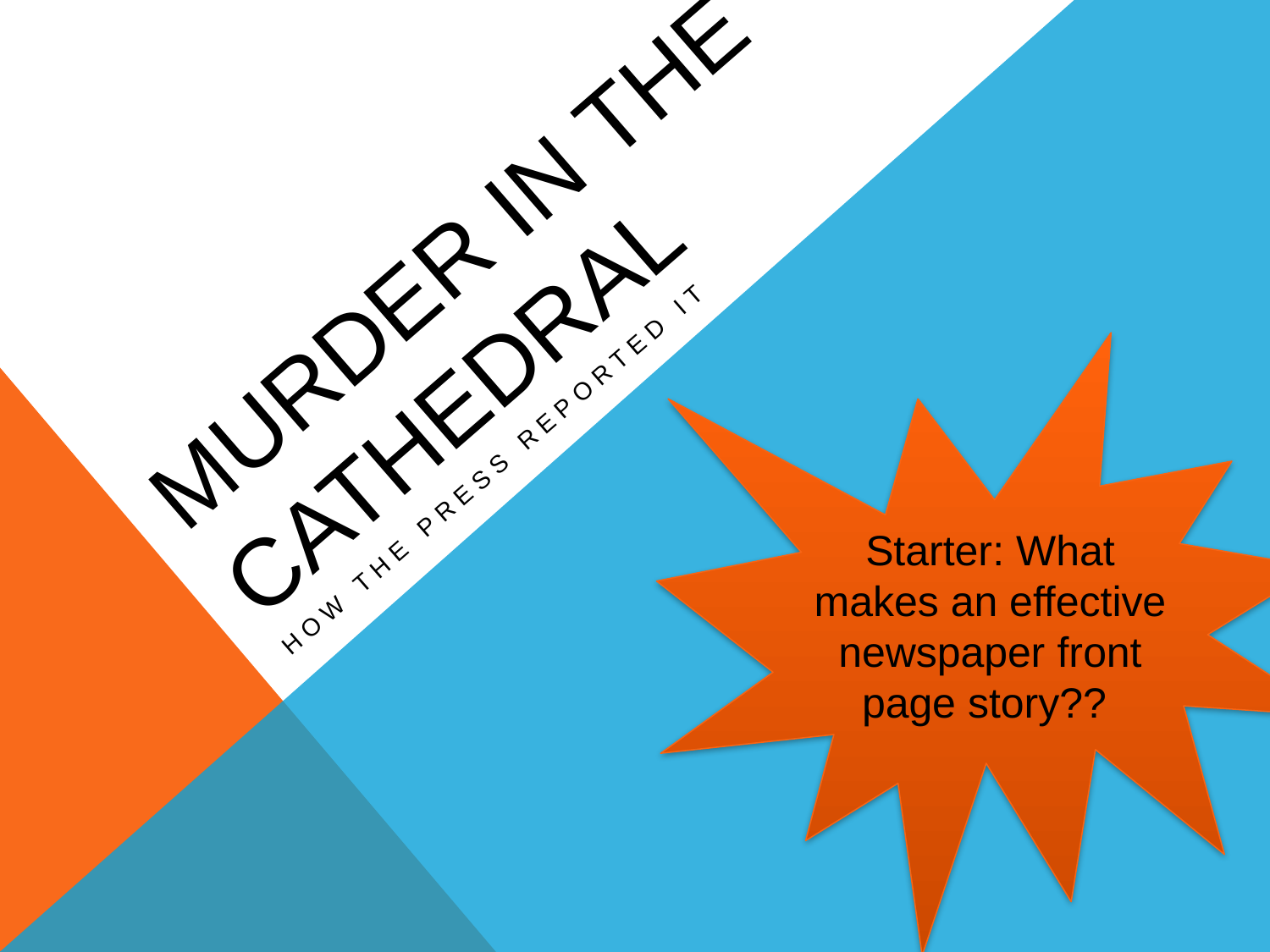

# Murder in the Cathedral
Starter: What makes an effective newspaper front page story??
How the press reported it